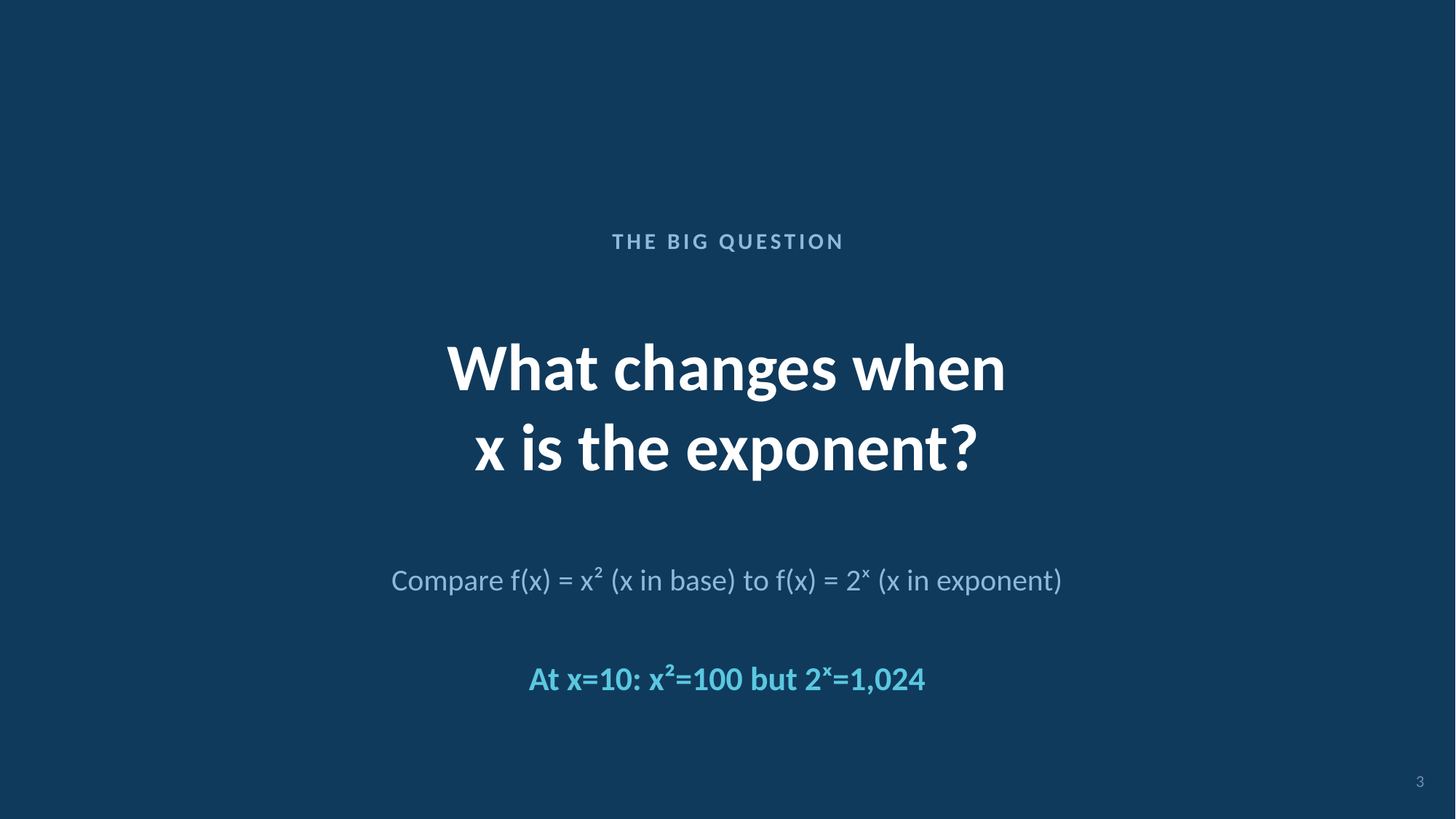

THE BIG QUESTION
What changes when
x is the exponent?
Compare f(x) = x² (x in base) to f(x) = 2ˣ (x in exponent)
At x=10: x²=100 but 2ˣ=1,024
3